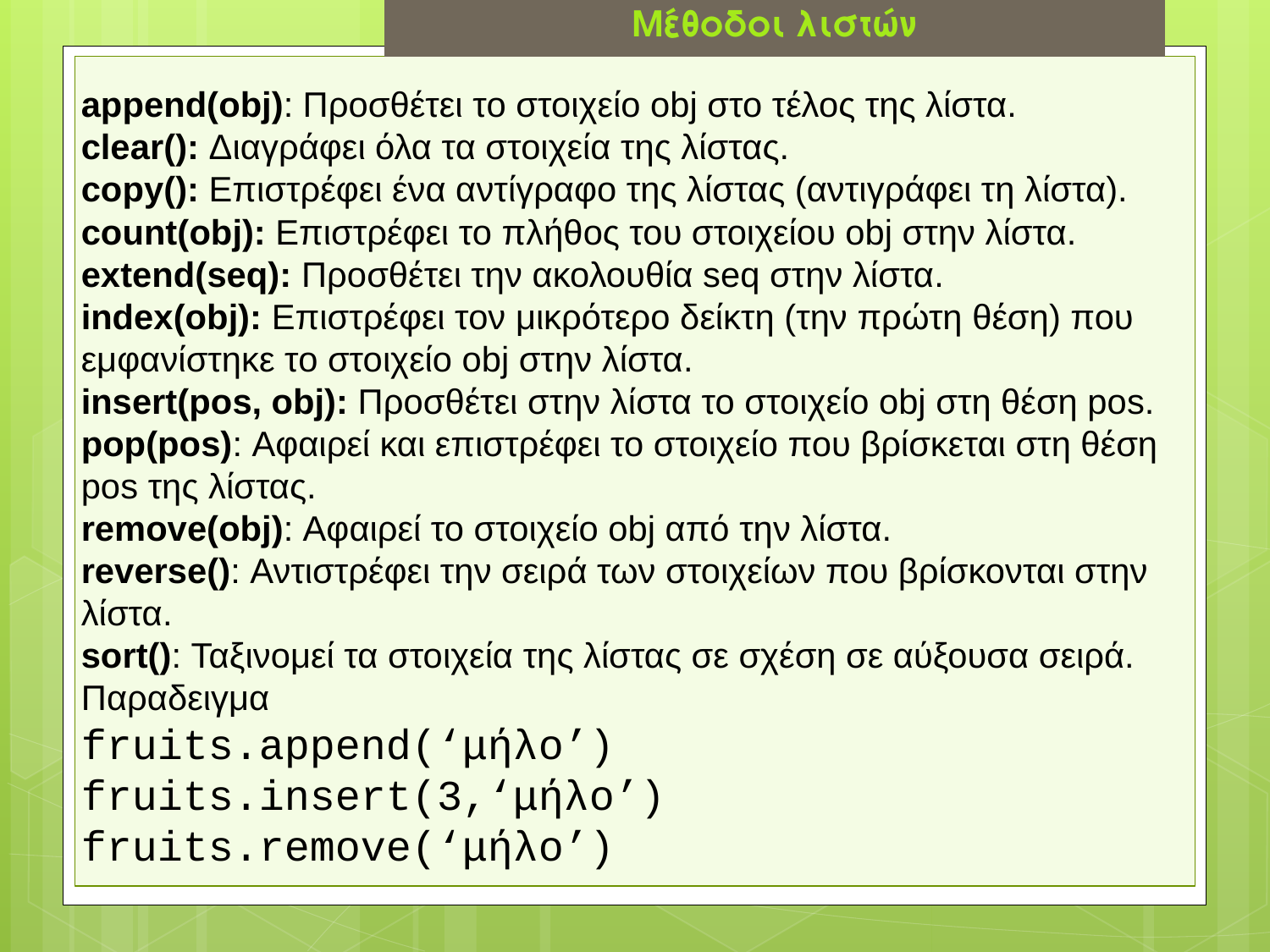

Μέθοδοι λιστών

append(obj): Προσθέτει τo στοιχείo obj στο τέλος της λίστα.
clear(): Διαγράφει όλα τα στοιχεία της λίστας.
copy(): Επιστρέφει ένα αντίγραφο της λίστας (αντιγράφει τη λίστα).
count(obj): Επιστρέφει το πλήθος του στοιχείου obj στην λίστα.
extend(seq): Προσθέτει την ακολουθία seq στην λίστα.
index(obj): Επιστρέφει τον μικρότερο δείκτη (την πρώτη θέση) που εμφανίστηκε το στοιχείο obj στην λίστα.
insert(pos, obj): Προσθέτει στην λίστα το στοιχείο obj στη θέση pos.
pop(pos): Αφαιρεί και επιστρέφει το στοιχείο που βρίσκεται στη θέση pos της λίστας.
remove(obj): Αφαιρεί το στοιχείο obj από την λίστα.
reverse(): Αντιστρέφει την σειρά των στοιχείων που βρίσκονται στην λίστα.
sort(): Ταξινομεί τα στοιχεία της λίστας σε σχέση σε αύξουσα σειρά.
Παραδειγμα
fruits.append(‘μήλο’)
fruits.insert(3,‘μήλο’)
fruits.remove(‘μήλο’)